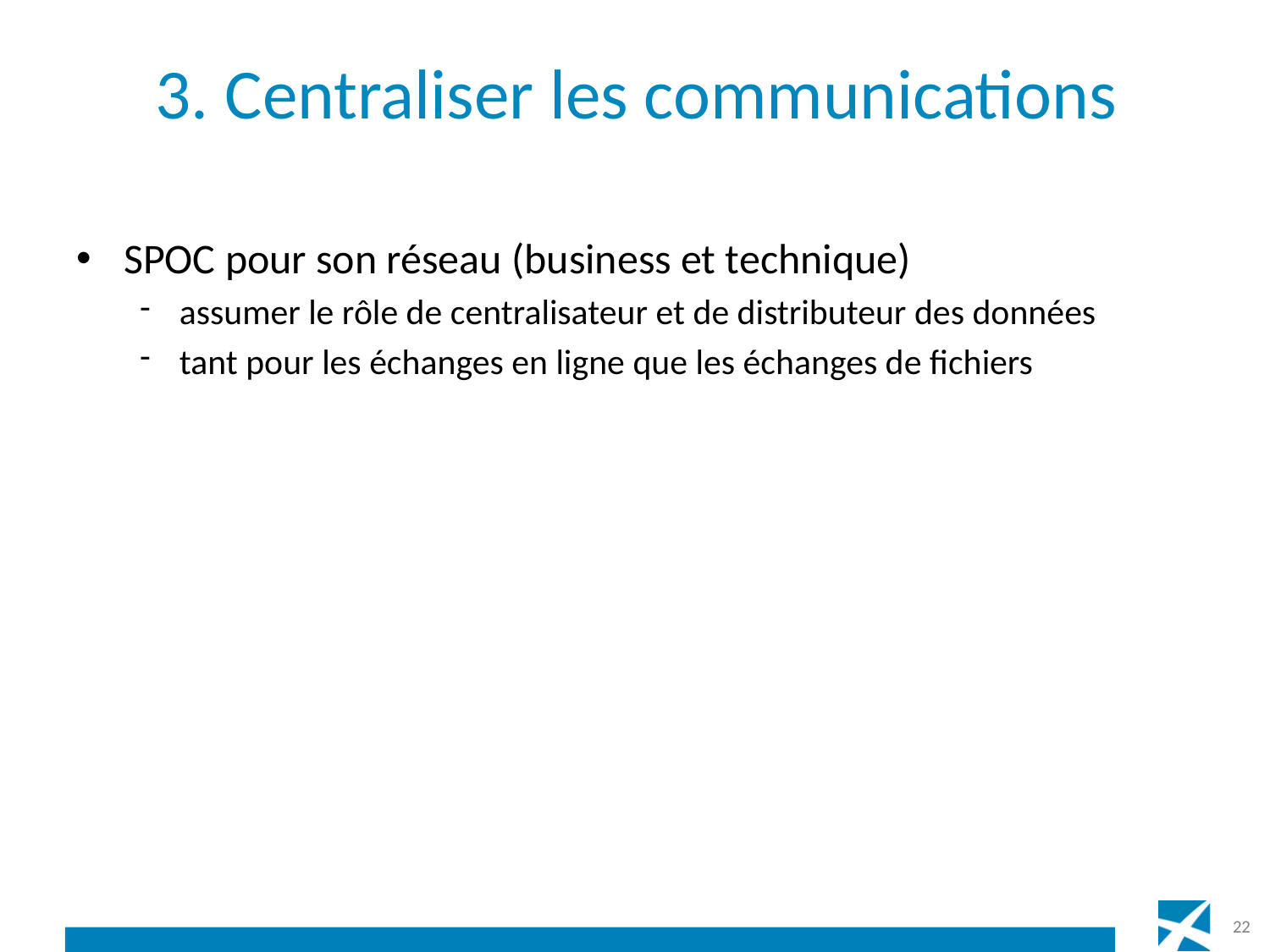

# 3. Centraliser les communications

SPOC pour son réseau (business et technique)
assumer le rôle de centralisateur et de distributeur des données
tant pour les échanges en ligne que les échanges de fichiers

22